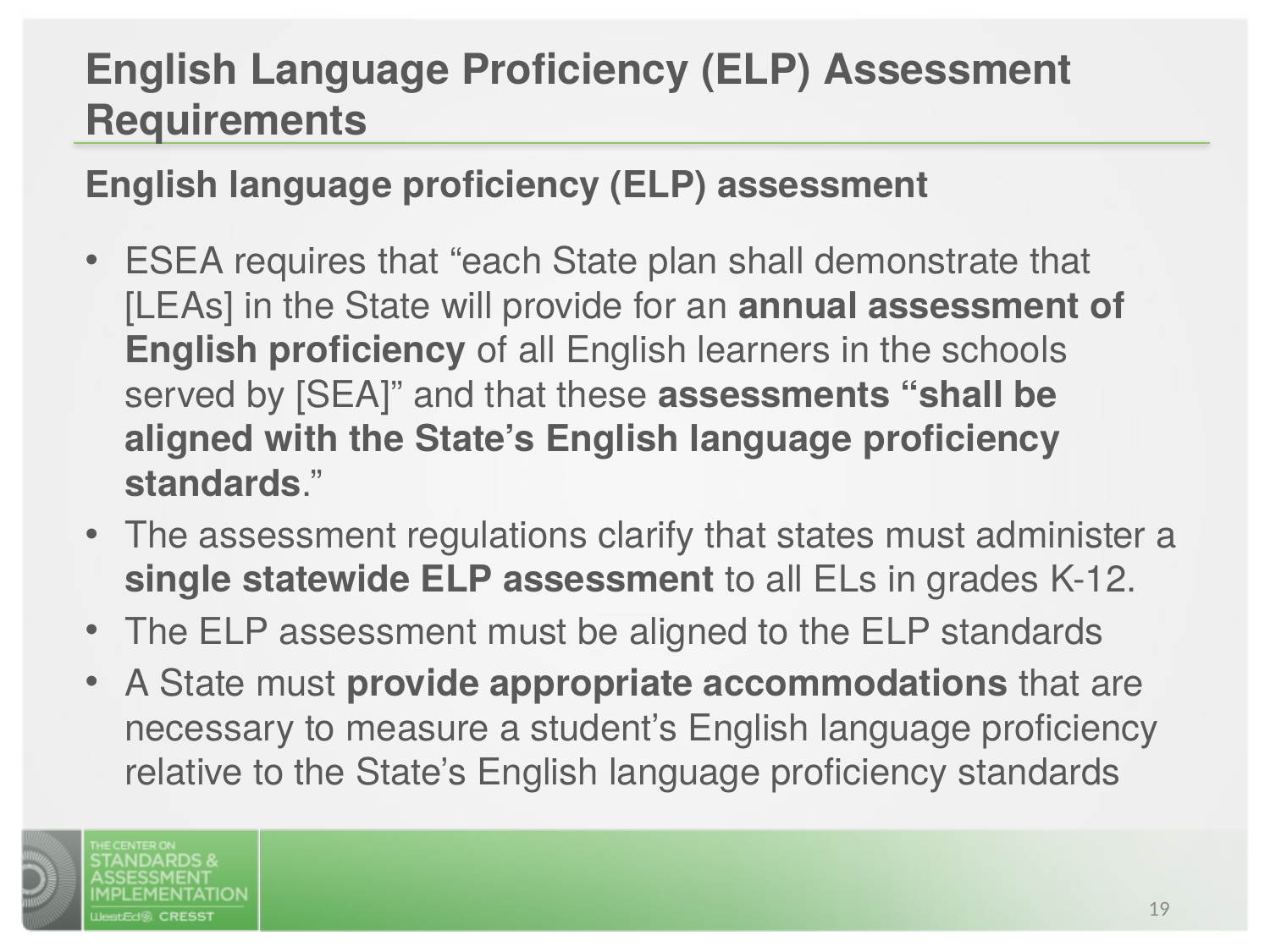

English Language Proficiency (ELP) Assessment Requirements
English language proficiency (ELP) assessment

ESEA requires that “each State plan shall demonstrate that [LEAs] in the State will provide for an annual assessment of English proficiency of all English learners in the schools served by [SEA]” and that these assessments “shall be aligned with the State’s English language proficiency standards.”
The assessment regulations clarify that states must administer a single statewide ELP assessment to all ELs in grades K-12.
The ELP assessment must be aligned to the ELP standards
A State must provide appropriate accommodations that are necessary to measure a student’s English language proficiency relative to the State’s English language proficiency standards

19